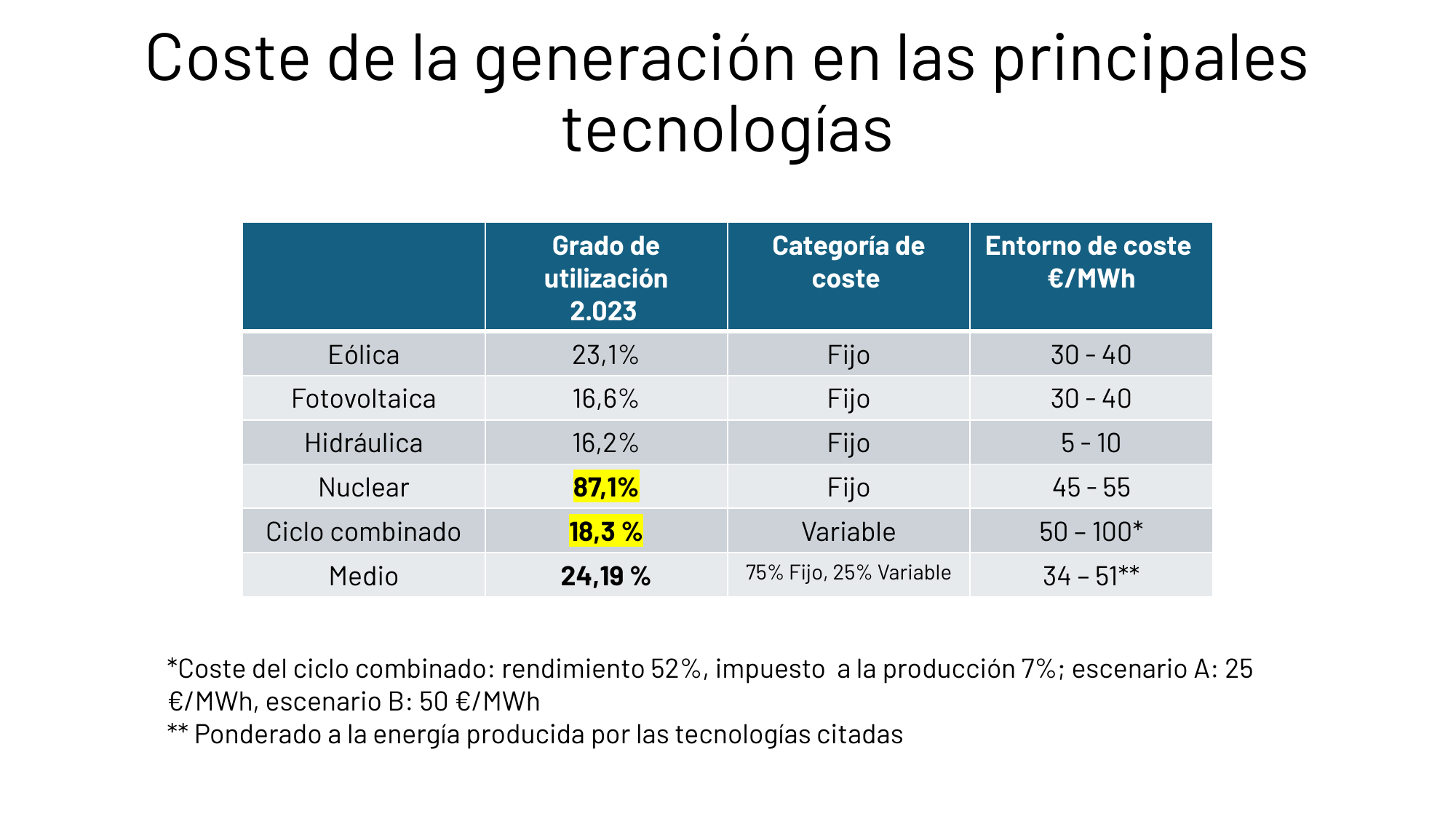

# Coste de la generación en las principales tecnologías
|  | Grado de utilización 2.023 | Categoría de coste | Entorno de coste €/MWh |
| --- | --- | --- | --- |
| Eólica | 23,1% | Fijo | 30 - 40 |
| Fotovoltaica | 16,6% | Fijo | 30 - 40 |
| Hidráulica | 16,2% | Fijo | 5 - 10 |
| Nuclear | 87,1% | Fijo | 45 - 55 |
| Ciclo combinado | 18,3 % | Variable | 50 – 100\* |
| Medio | 24,19 % | 75% Fijo, 25% Variable | 34 – 51\*\* |
*Coste del ciclo combinado: rendimiento 52%, impuesto  a la producción 7%; escenario A: 25 €/MWh, escenario B: 50 €/MWh
** Ponderado a la energía producida por las tecnologías citadas